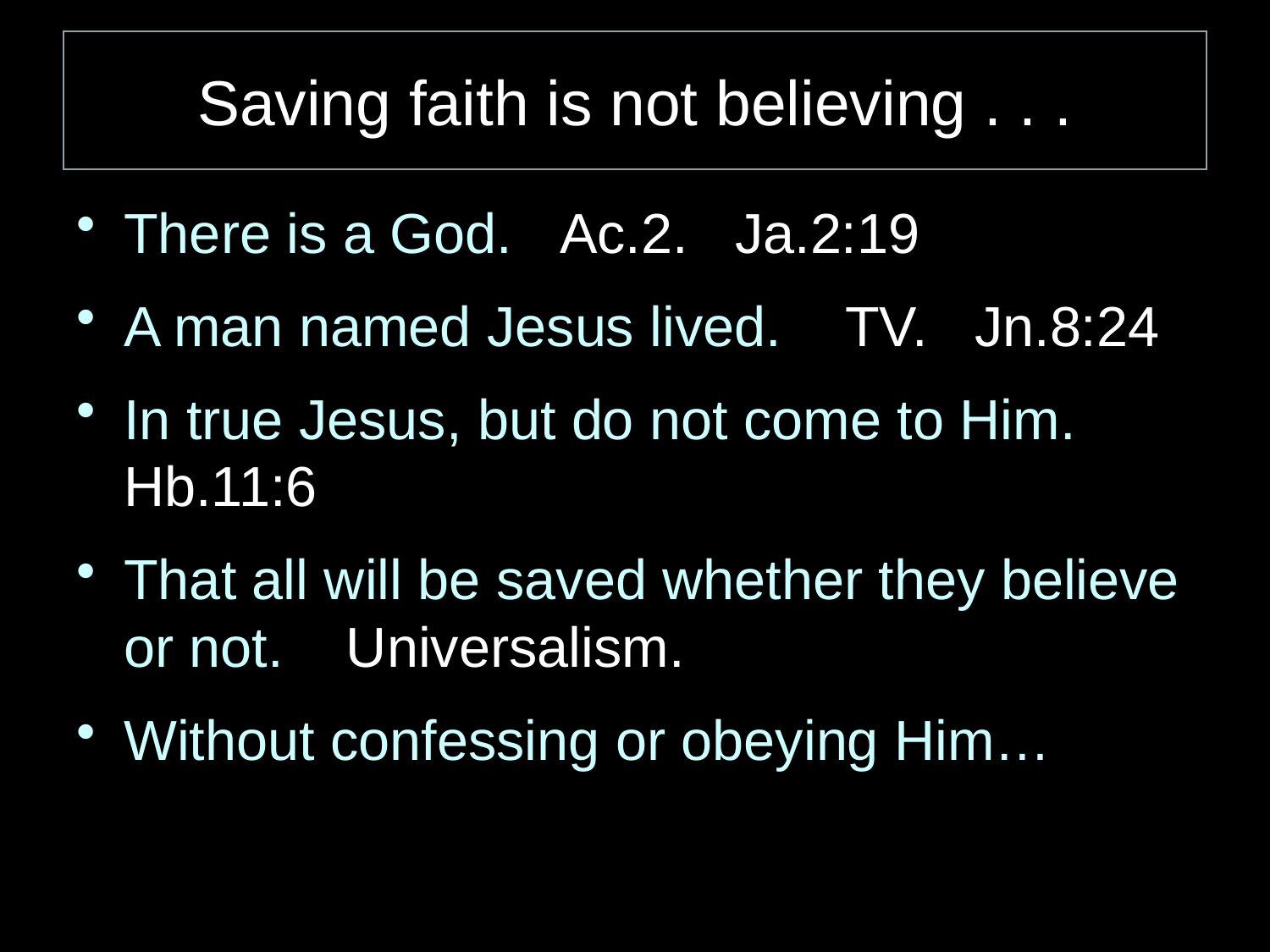

Saving faith is not believing . . .
There is a God.   Ac.2.   Ja.2:19
A man named Jesus lived.    TV.   Jn.8:24
In true Jesus, but do not come to Him. Hb.11:6
That all will be saved whether they believe or not.    Universalism.
Without confessing or obeying Him…